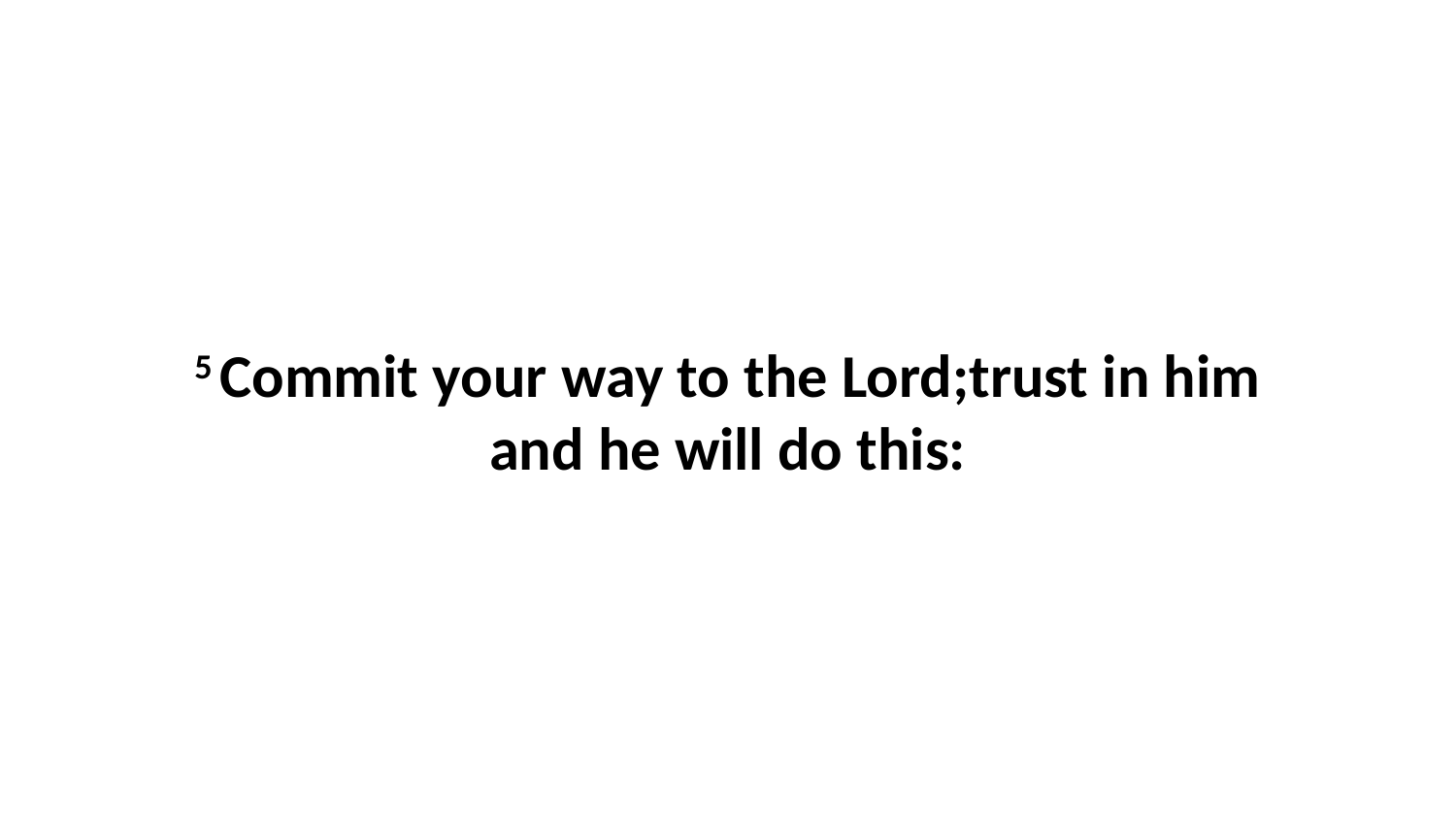

5 Commit your way to the Lord;trust in him and he will do this: